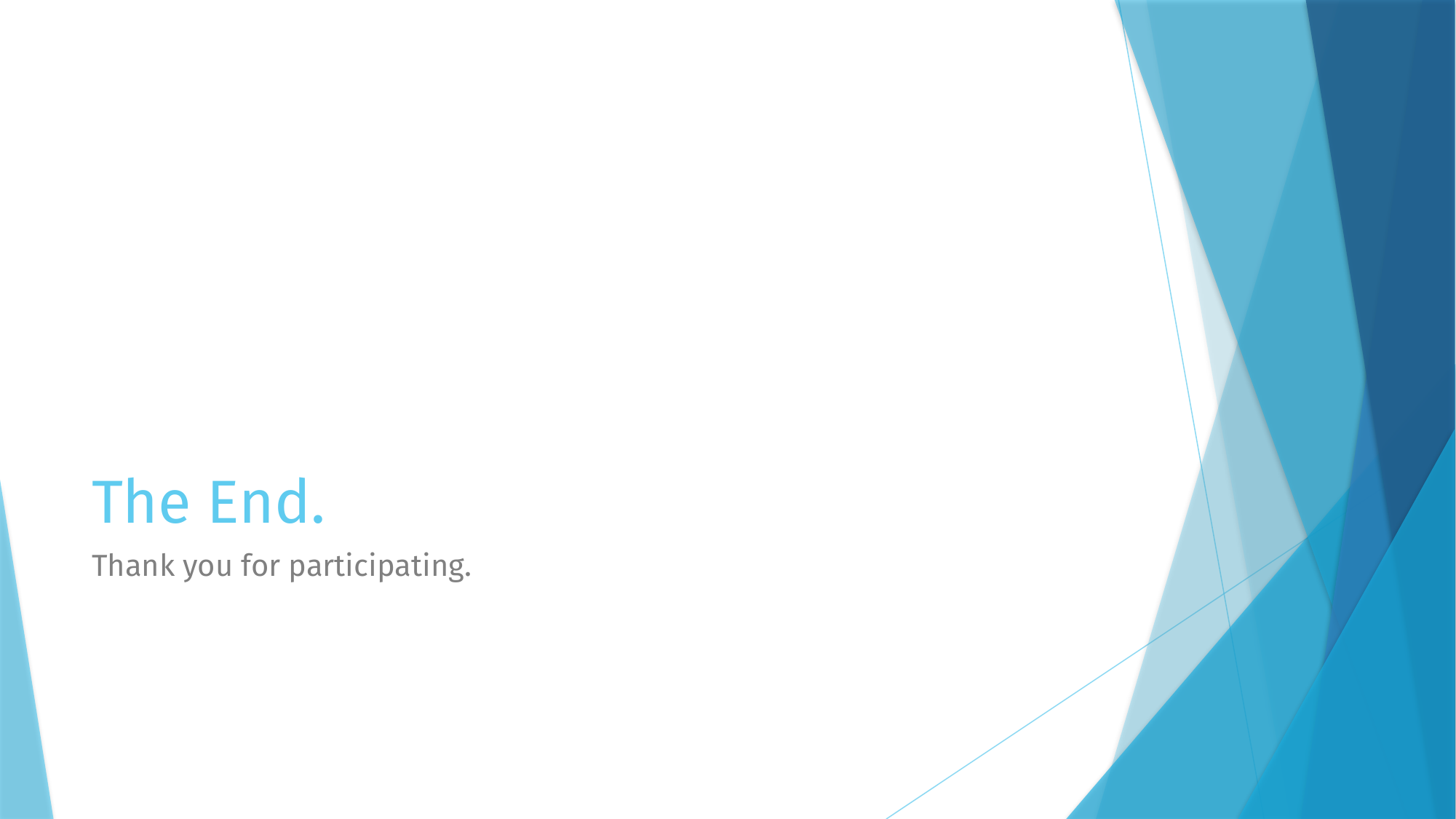

# The End.
Thank you for participating.